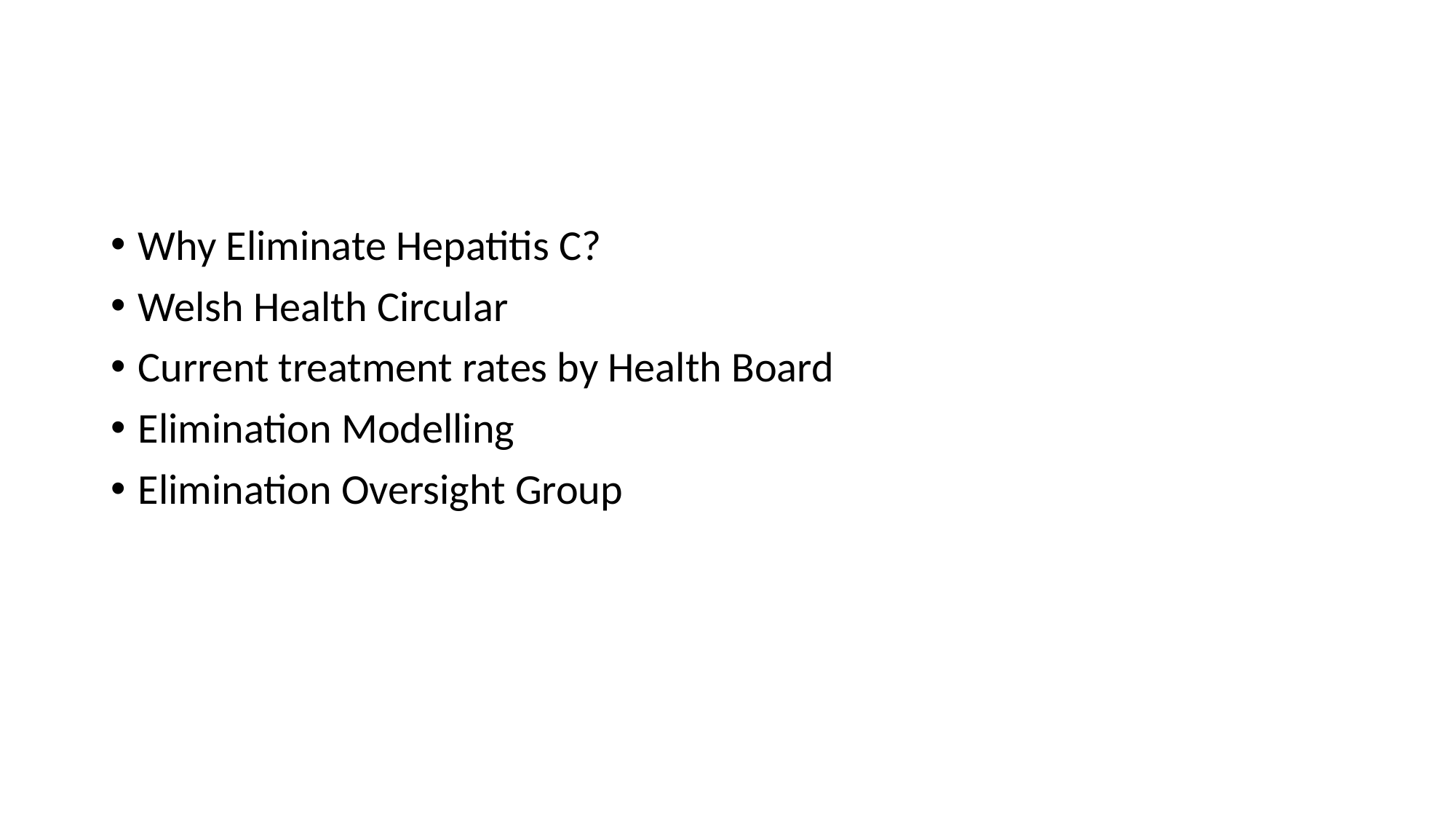

#
Why Eliminate Hepatitis C?
Welsh Health Circular
Current treatment rates by Health Board
Elimination Modelling
Elimination Oversight Group